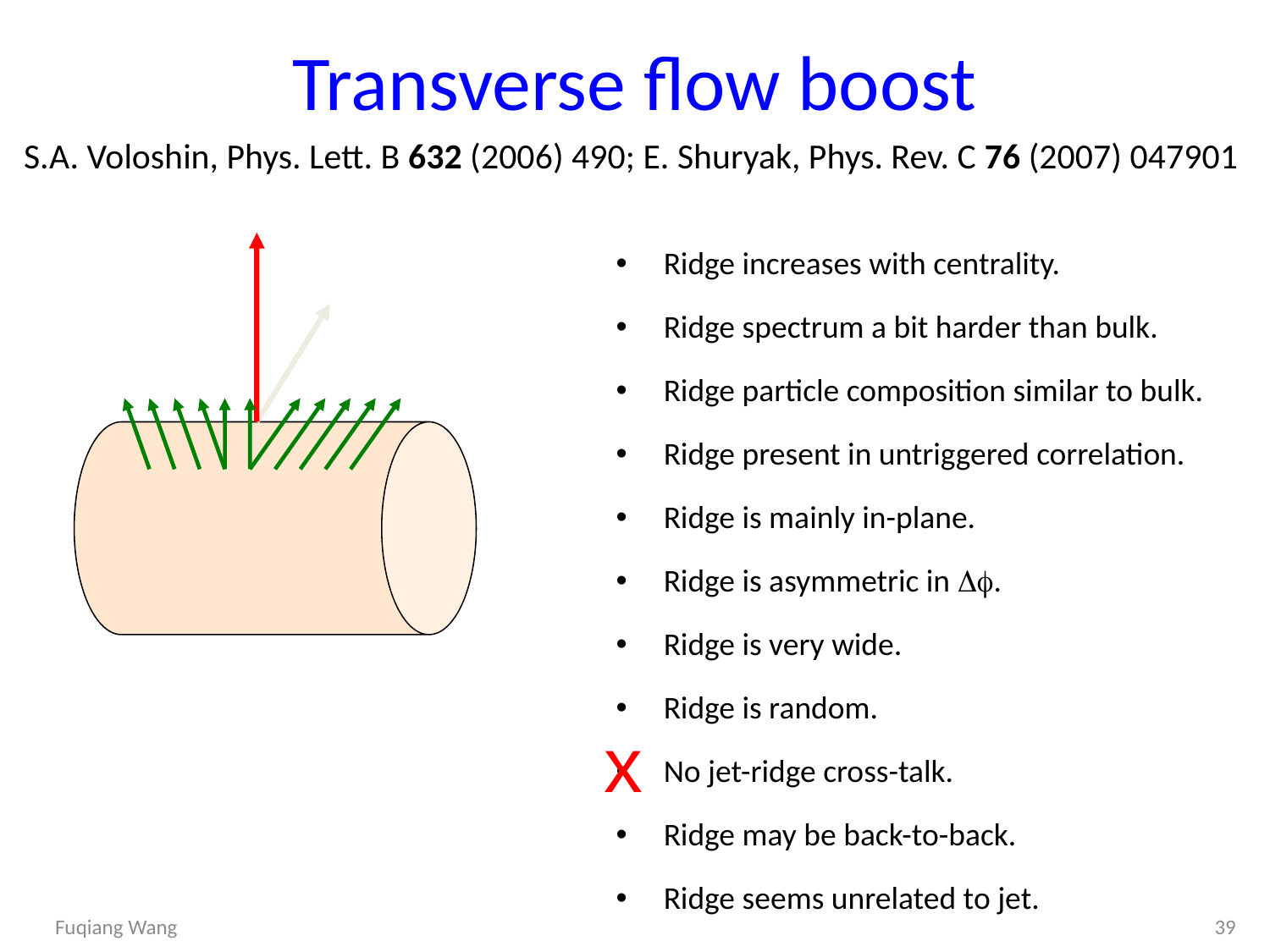

# Transverse flow boost
S.A. Voloshin, Phys. Lett. B 632 (2006) 490; E. Shuryak, Phys. Rev. C 76 (2007) 047901
Ridge increases with centrality.
Ridge spectrum a bit harder than bulk.
Ridge particle composition similar to bulk.
Ridge present in untriggered correlation.
Ridge is mainly in-plane.
Ridge is asymmetric in Δφ.
Ridge is very wide.
Ridge is random.
No jet-ridge cross-talk.
Ridge may be back-to-back.
Ridge seems unrelated to jet.

x
Fuqiang Wang
39